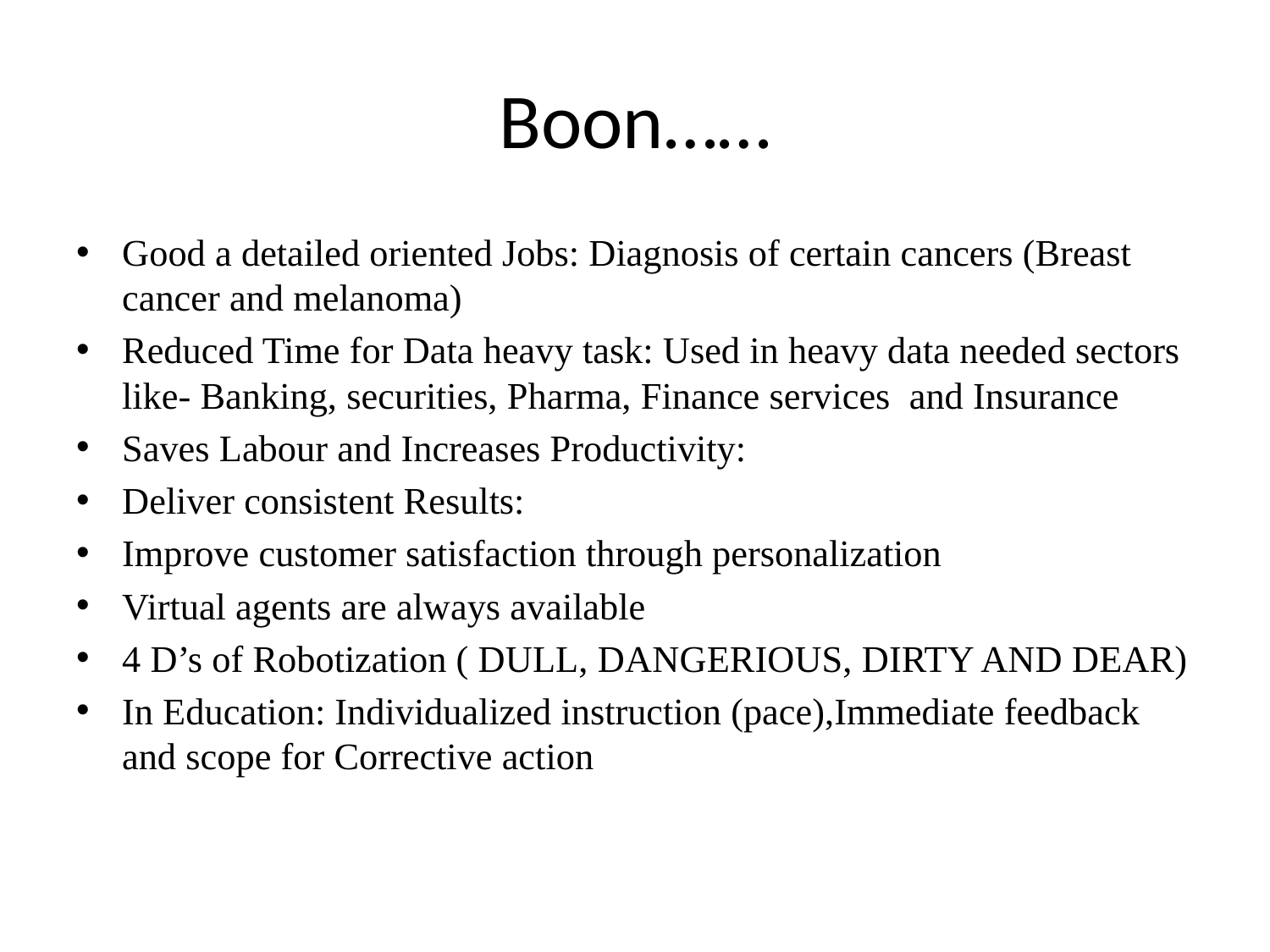

# Boon……
Good a detailed oriented Jobs: Diagnosis of certain cancers (Breast cancer and melanoma)
Reduced Time for Data heavy task: Used in heavy data needed sectors like- Banking, securities, Pharma, Finance services  and Insurance
Saves Labour and Increases Productivity:
Deliver consistent Results:
Improve customer satisfaction through personalization
Virtual agents are always available
4 D’s of Robotization ( DULL, DANGERIOUS, DIRTY AND DEAR)
In Education: Individualized instruction (pace),Immediate feedback and scope for Corrective action